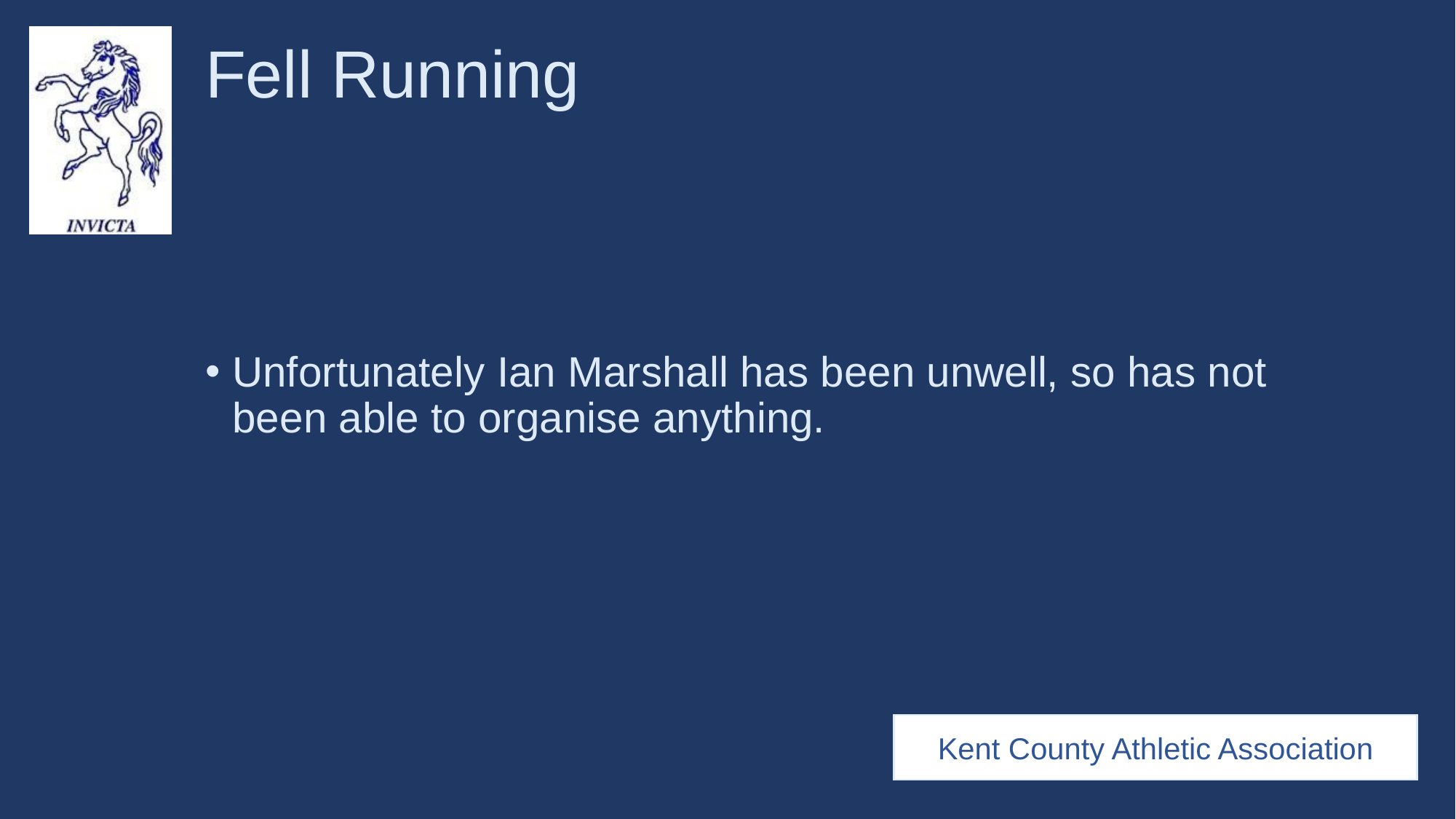

# Fell Running

Unfortunately Ian Marshall has been unwell, so has not been able to organise anything.